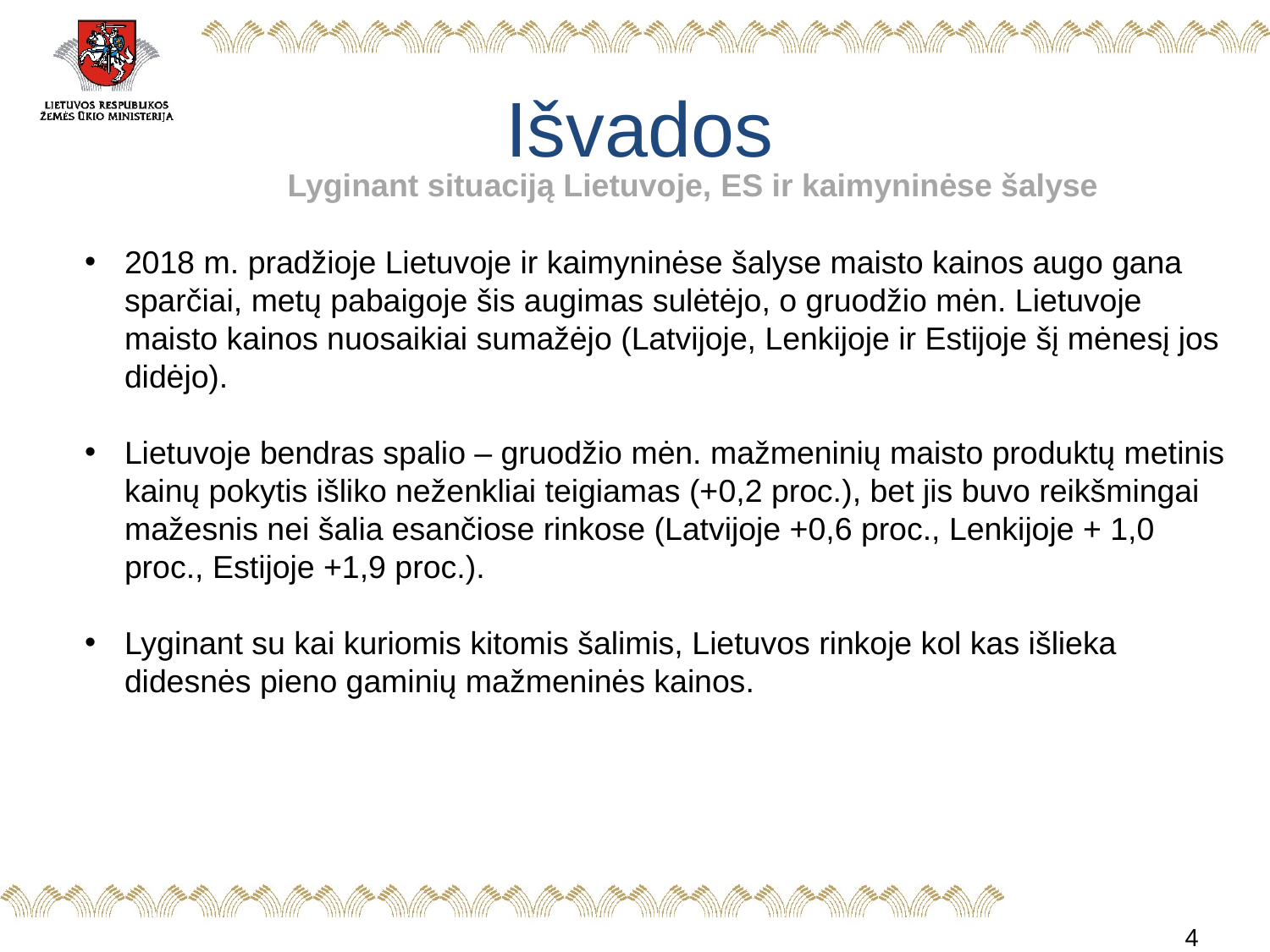

# Išvados
Lyginant situaciją Lietuvoje, ES ir kaimyninėse šalyse
2018 m. pradžioje Lietuvoje ir kaimyninėse šalyse maisto kainos augo gana sparčiai, metų pabaigoje šis augimas sulėtėjo, o gruodžio mėn. Lietuvoje maisto kainos nuosaikiai sumažėjo (Latvijoje, Lenkijoje ir Estijoje šį mėnesį jos didėjo).

Lietuvoje bendras spalio – gruodžio mėn. mažmeninių maisto produktų metinis kainų pokytis išliko neženkliai teigiamas (+0,2 proc.), bet jis buvo reikšmingai mažesnis nei šalia esančiose rinkose (Latvijoje +0,6 proc., Lenkijoje + 1,0 proc., Estijoje +1,9 proc.).

Lyginant su kai kuriomis kitomis šalimis, Lietuvos rinkoje kol kas išlieka didesnės pieno gaminių mažmeninės kainos.
4